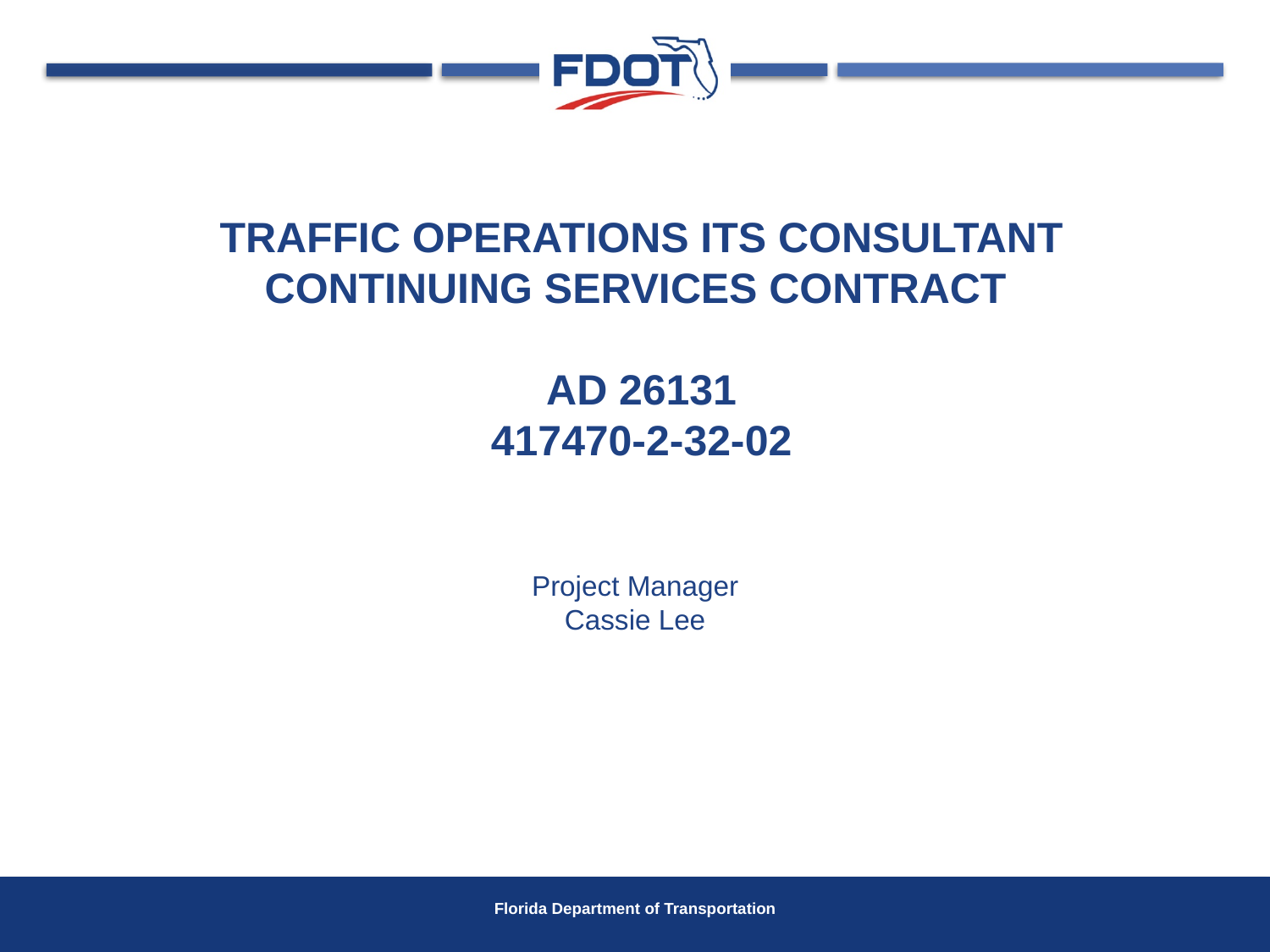

# TRAFFIC OPERATIONS ITS CONSULTANT CONTINUING SERVICES CONTRACT AD 26131 417470-2-32-02
Project Manager
Cassie Lee